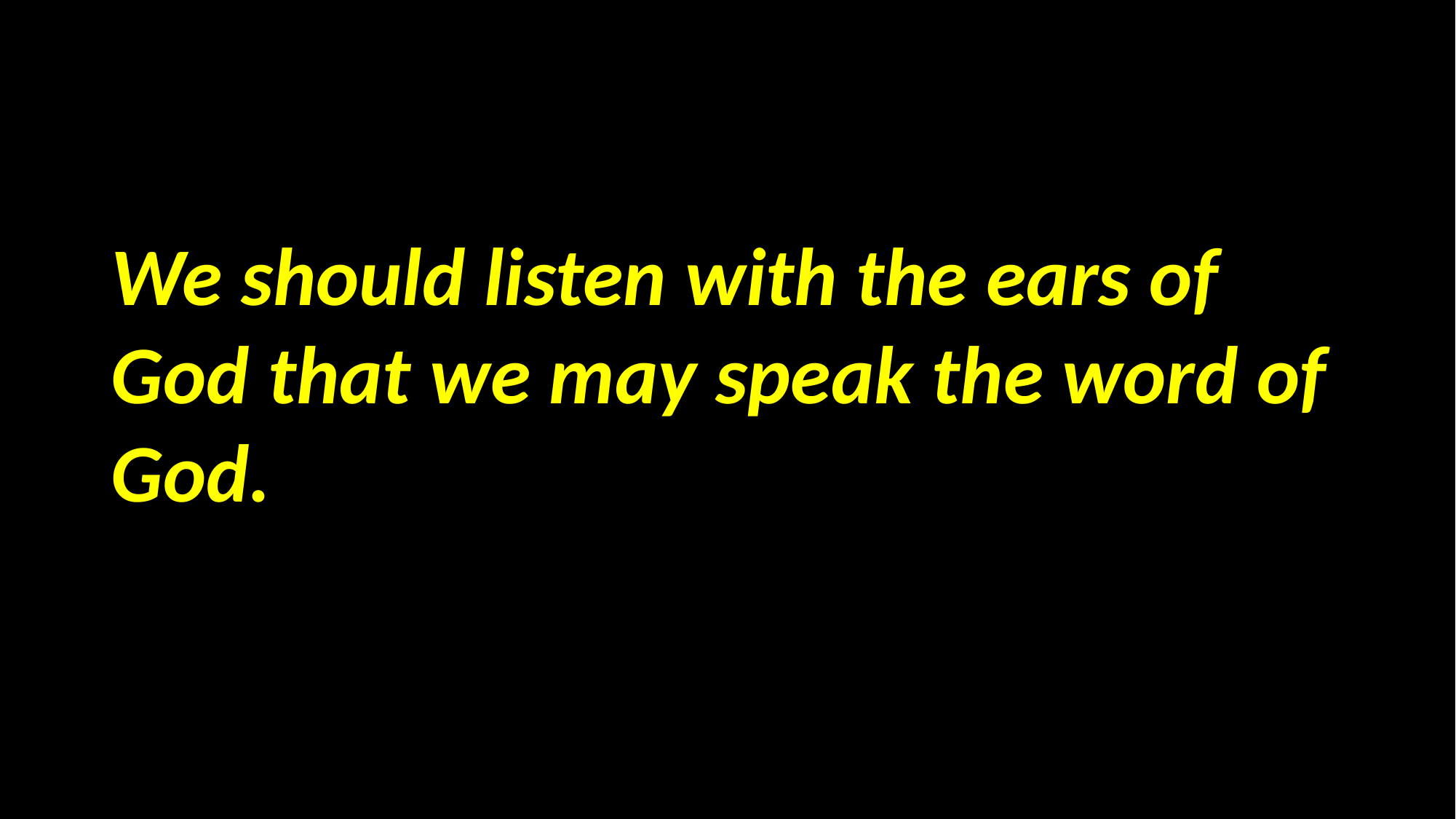

#
We should listen with the ears of God that we may speak the word of God.